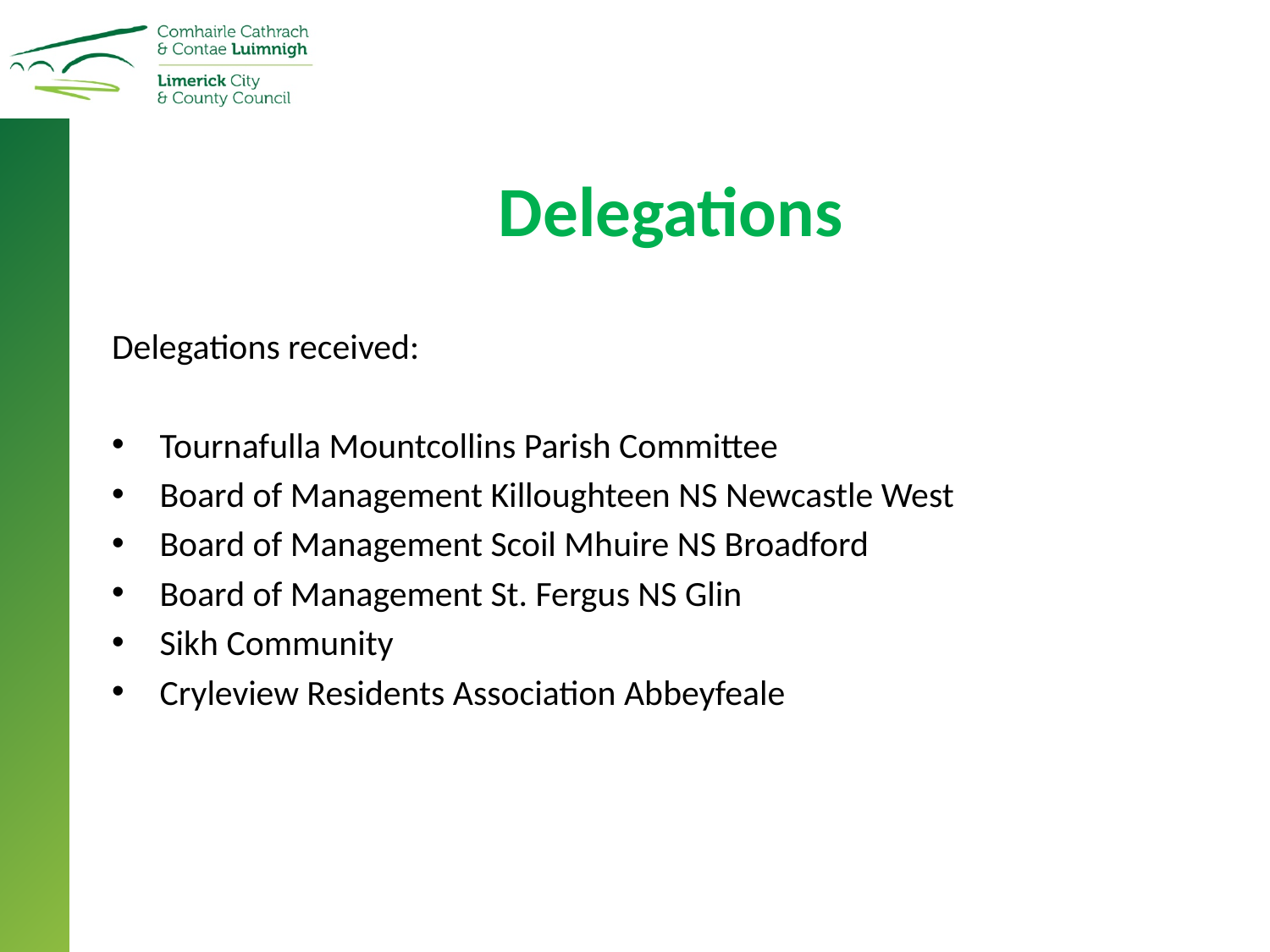

# Delegations
Delegations received:

Tournafulla Mountcollins Parish Committee
Board of Management Killoughteen NS Newcastle West
Board of Management Scoil Mhuire NS Broadford
Board of Management St. Fergus NS Glin
Sikh Community
Cryleview Residents Association Abbeyfeale